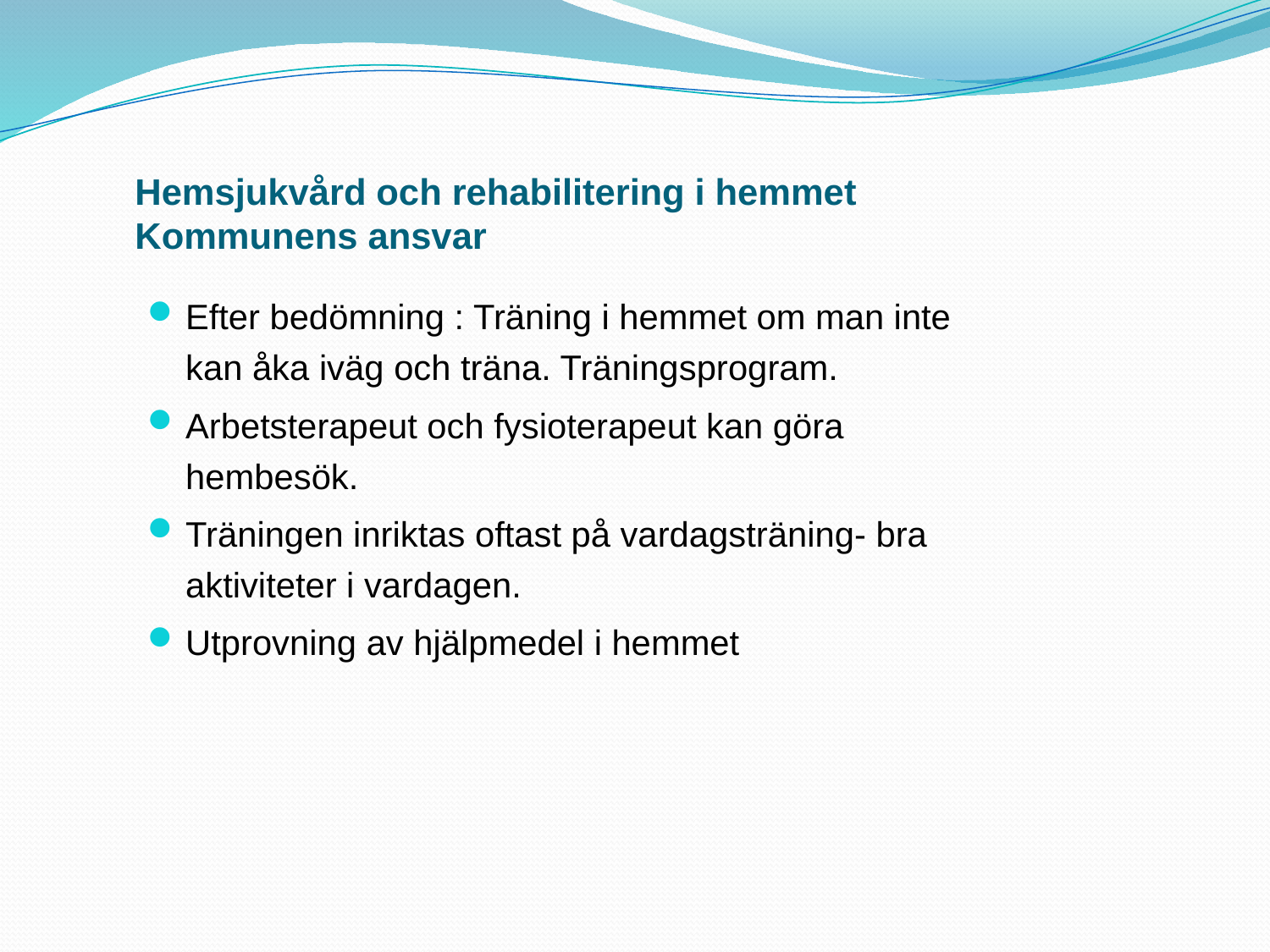

# Hemsjukvård och rehabilitering i hemmet Kommunens ansvar
Efter bedömning : Träning i hemmet om man inte kan åka iväg och träna. Träningsprogram.
Arbetsterapeut och fysioterapeut kan göra hembesök.
Träningen inriktas oftast på vardagsträning- bra aktiviteter i vardagen.
Utprovning av hjälpmedel i hemmet